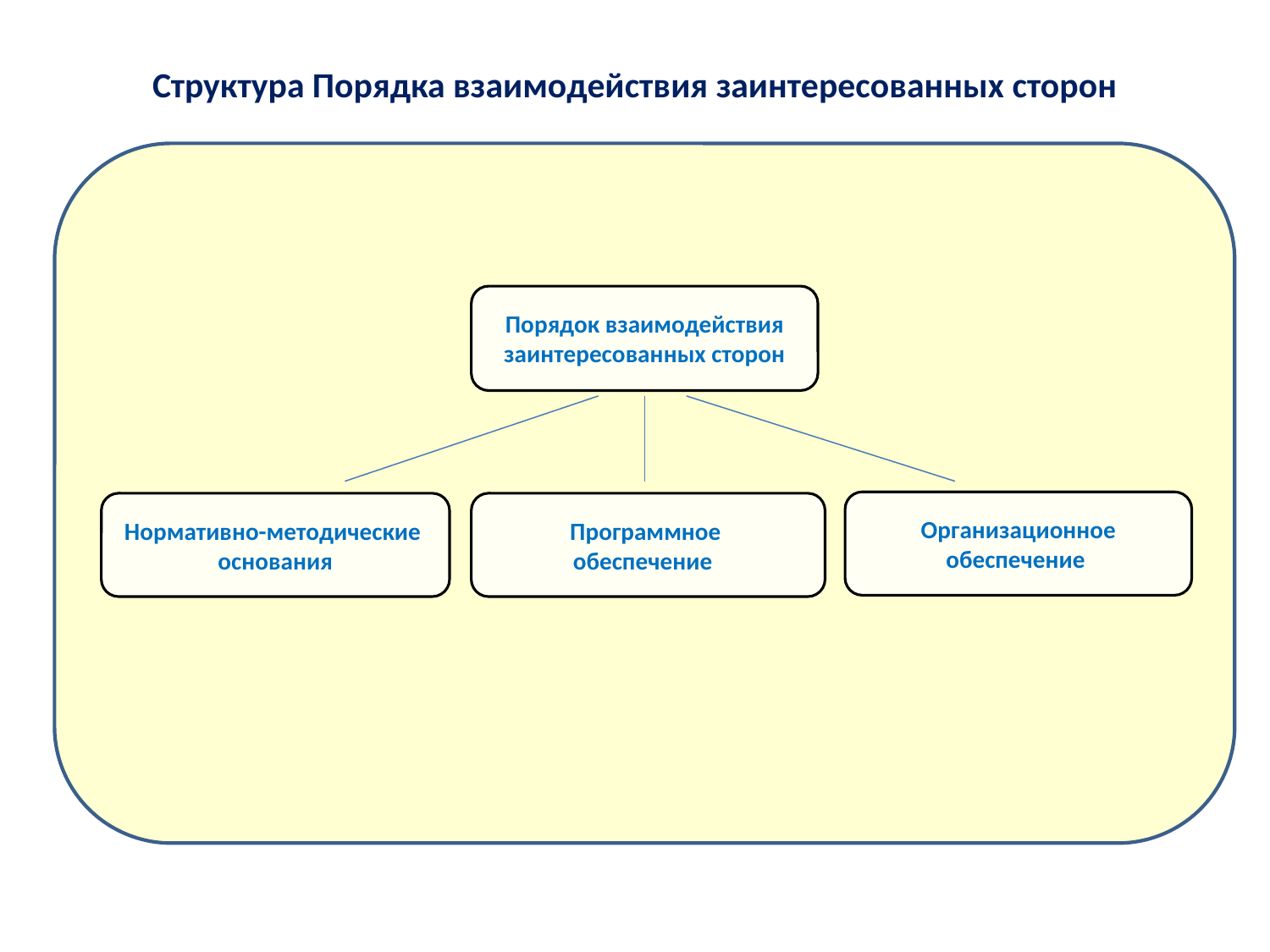

Структура Порядка взаимодействия заинтересованных сторон

Порядок взаимодействия заинтересованных сторон
Организационное обеспечение
Нормативно-методические
основания
Программное
обеспечение